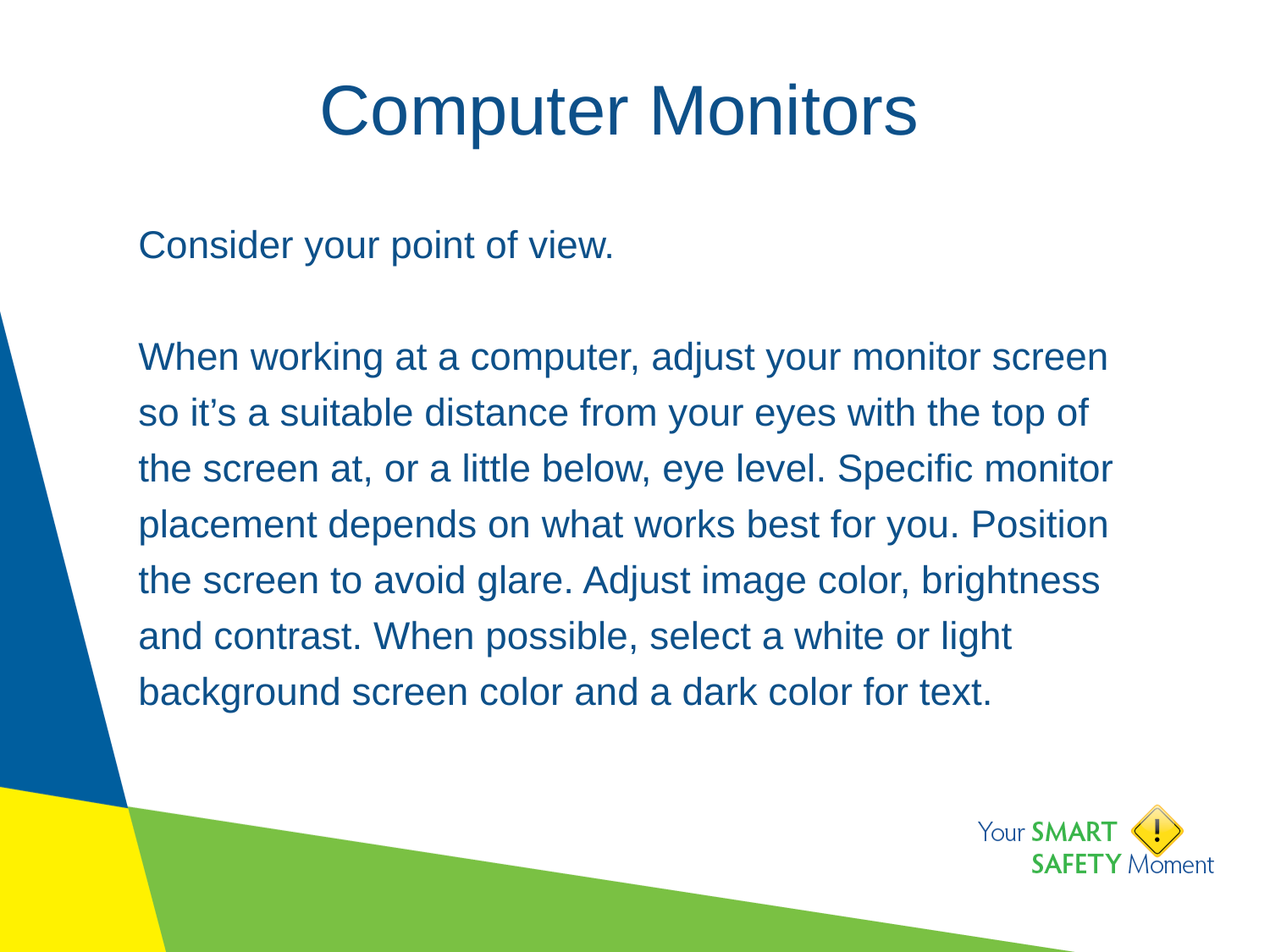

# Computer Monitors
Consider your point of view.

When working at a computer, adjust your monitor screen so it’s a suitable distance from your eyes with the top of the screen at, or a little below, eye level. Specific monitor placement depends on what works best for you. Position the screen to avoid glare. Adjust image color, brightness and contrast. When possible, select a white or light background screen color and a dark color for text.